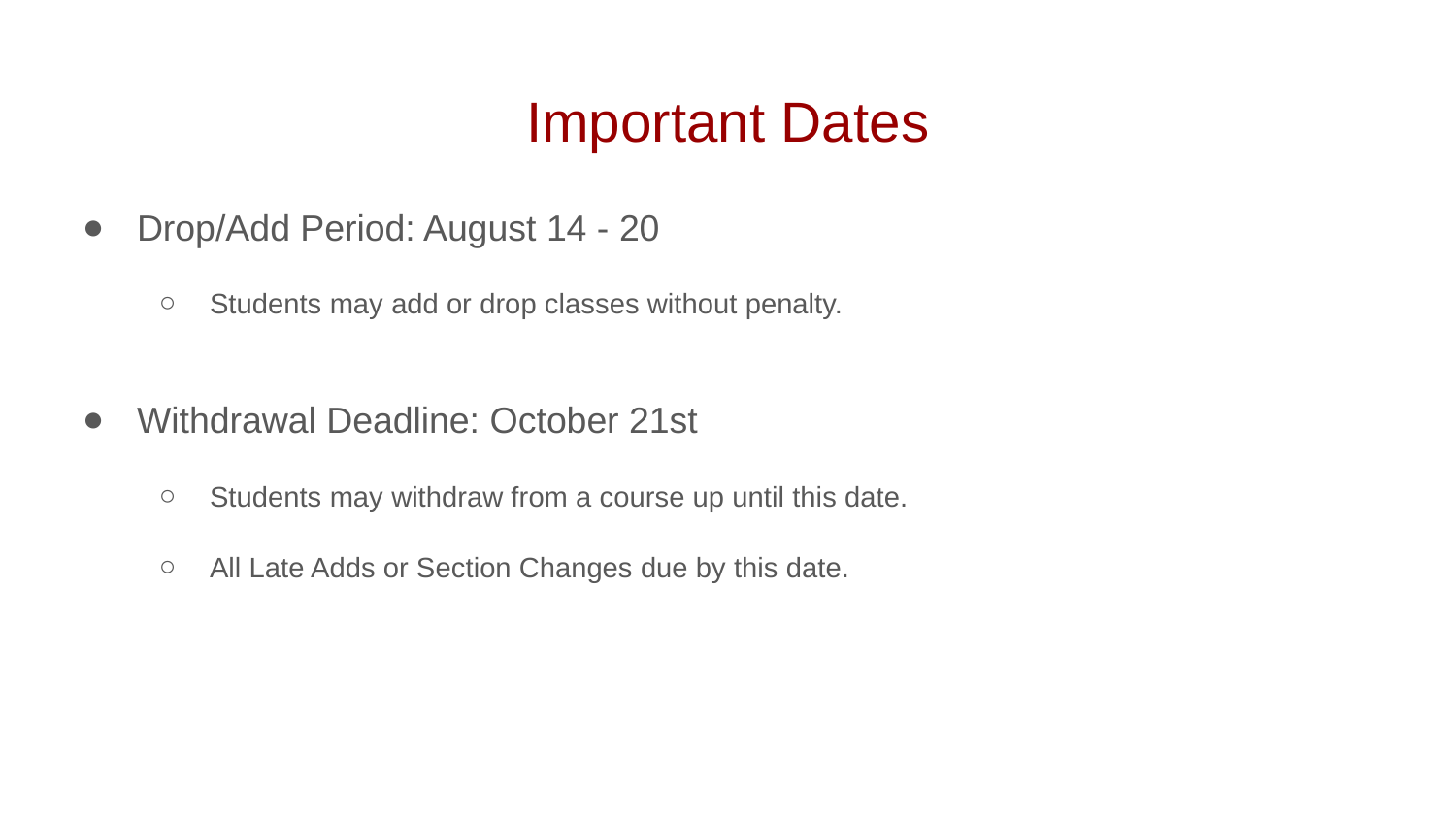

# Important Dates
Drop/Add Period: August 14 - 20
Students may add or drop classes without penalty.

Withdrawal Deadline: October 21st
Students may withdraw from a course up until this date.
All Late Adds or Section Changes due by this date.